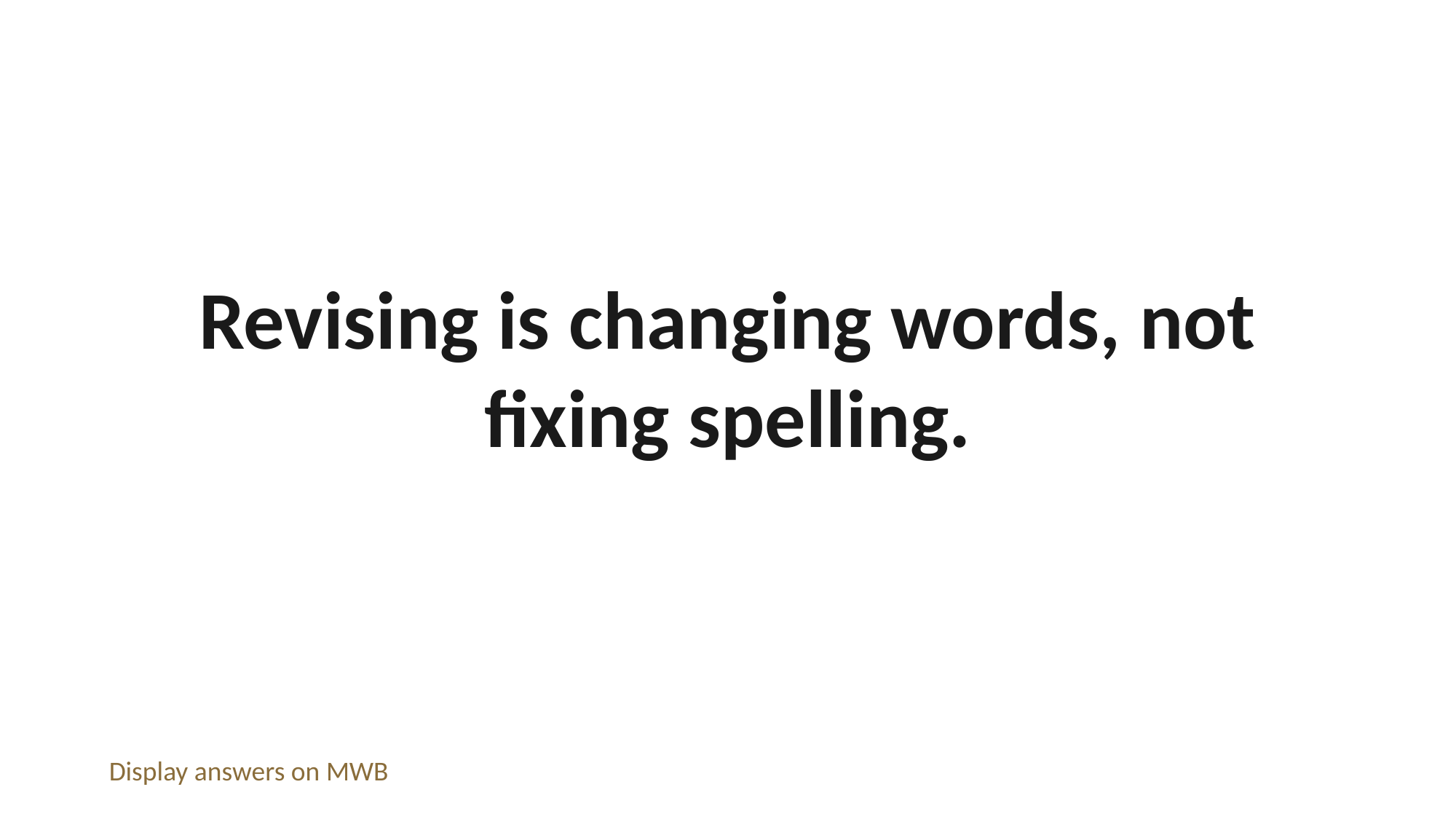

Revising is changing words, not fixing spelling.
Display answers on MWB